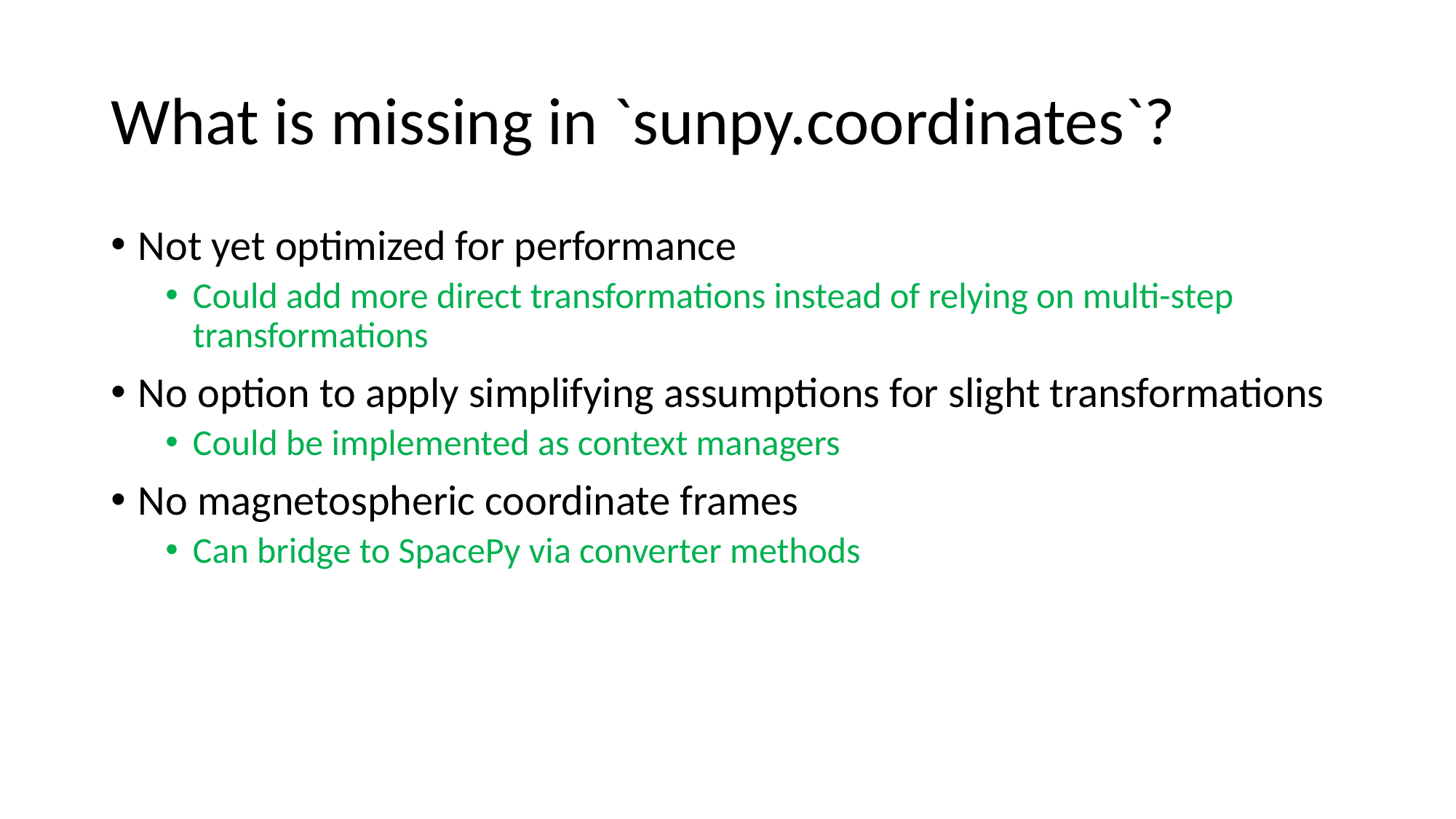

# What is missing in `sunpy.coordinates`?
Not yet optimized for performance
Could add more direct transformations instead of relying on multi-step transformations
No option to apply simplifying assumptions for slight transformations
Could be implemented as context managers
No magnetospheric coordinate frames
Can bridge to SpacePy via converter methods